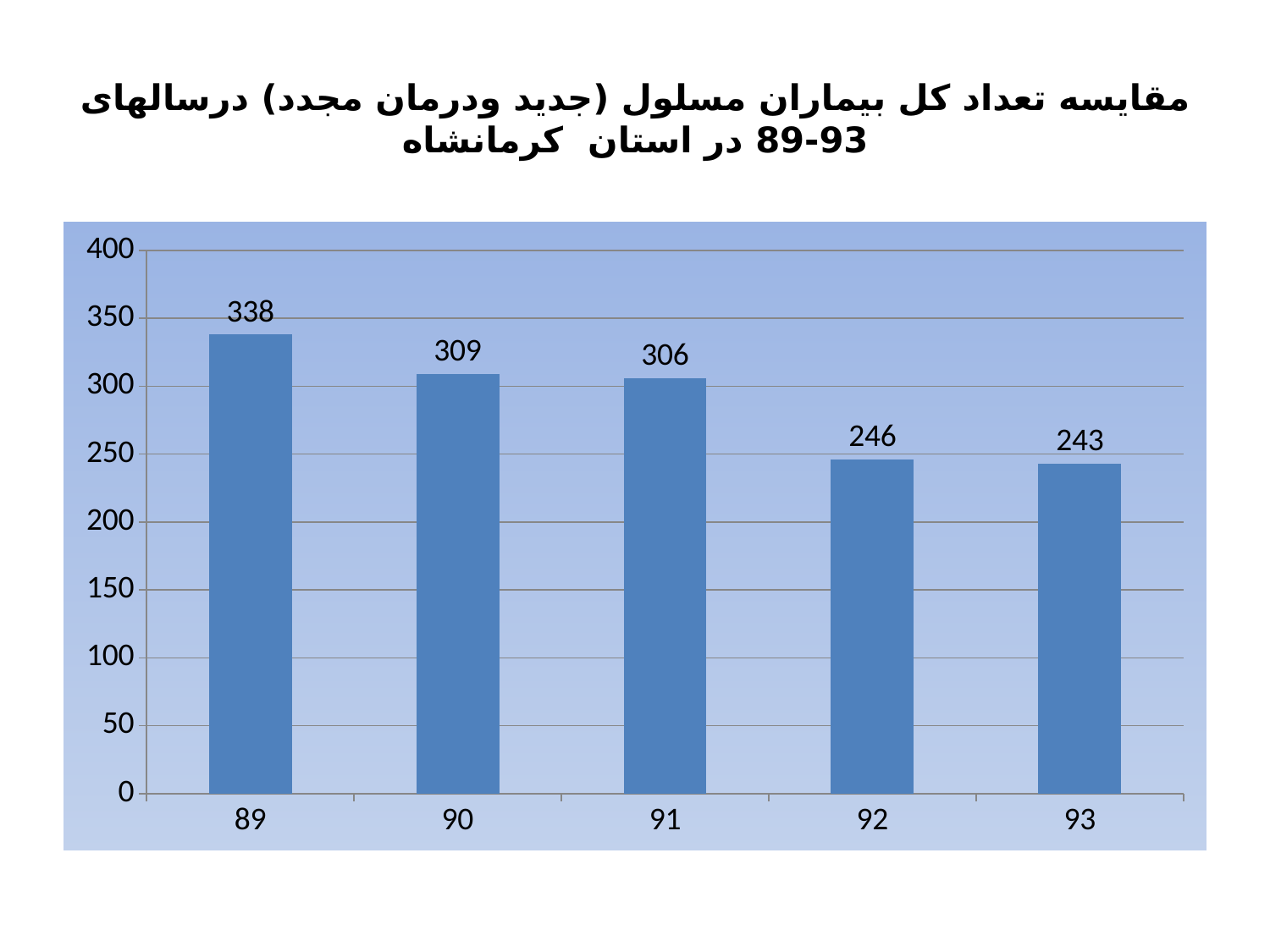

# مقایسه تعداد کل بیماران مسلول (جدید ودرمان مجدد) درسالهای 93-89 در استان  کرمانشاه

### Chart

| Category | کل بیماران مسلول (جدید ودرمان مجدد) |
|---|---|
| 89 | 338.0 |
| 90 | 309.0 |
| 91 | 306.0 |
| 92 | 246.0 |
| 93 | 243.0 |